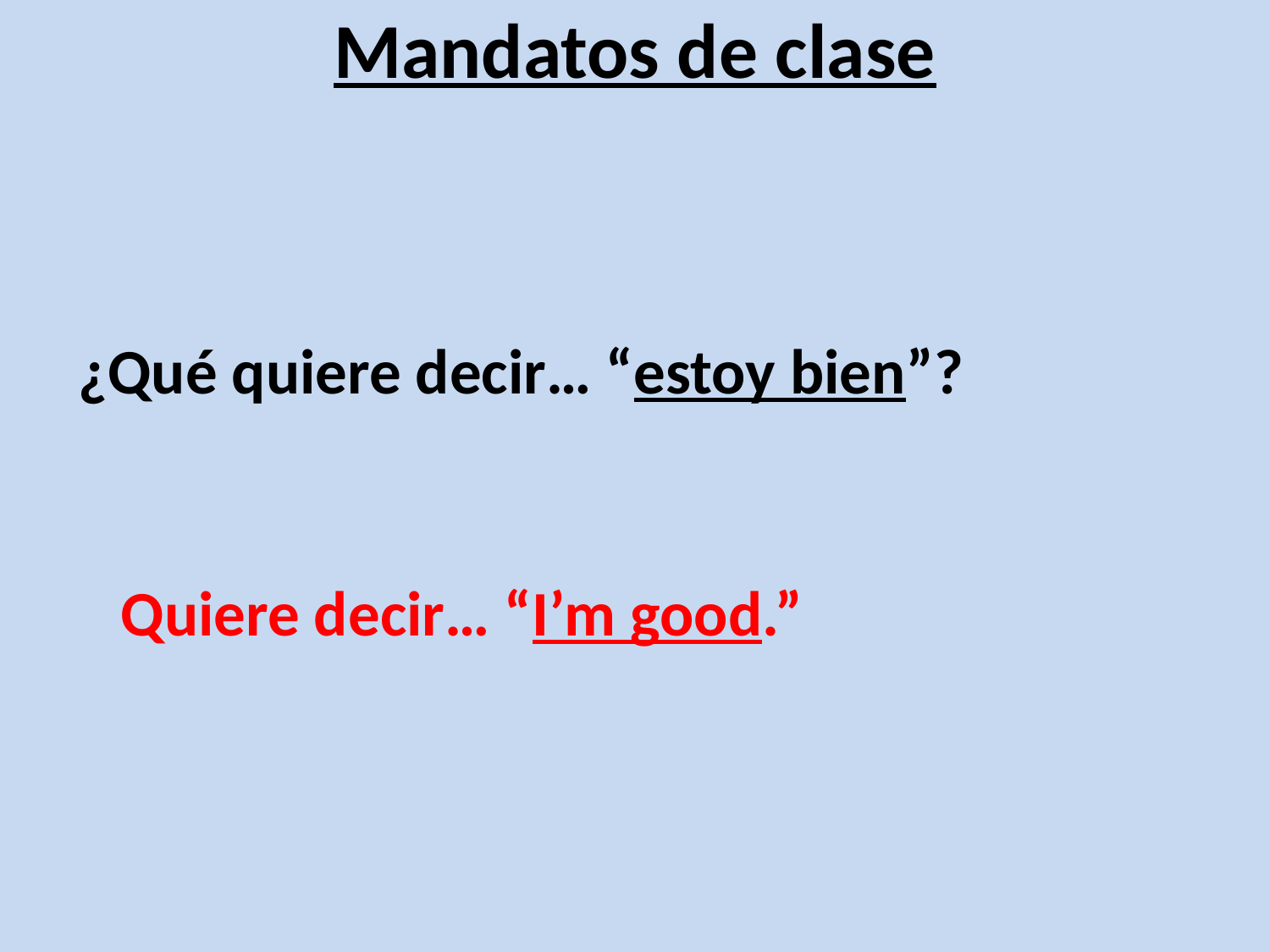

# Mandatos de clase
¿Qué quiere decir… “estoy bien”?
Quiere decir… “I’m good.”